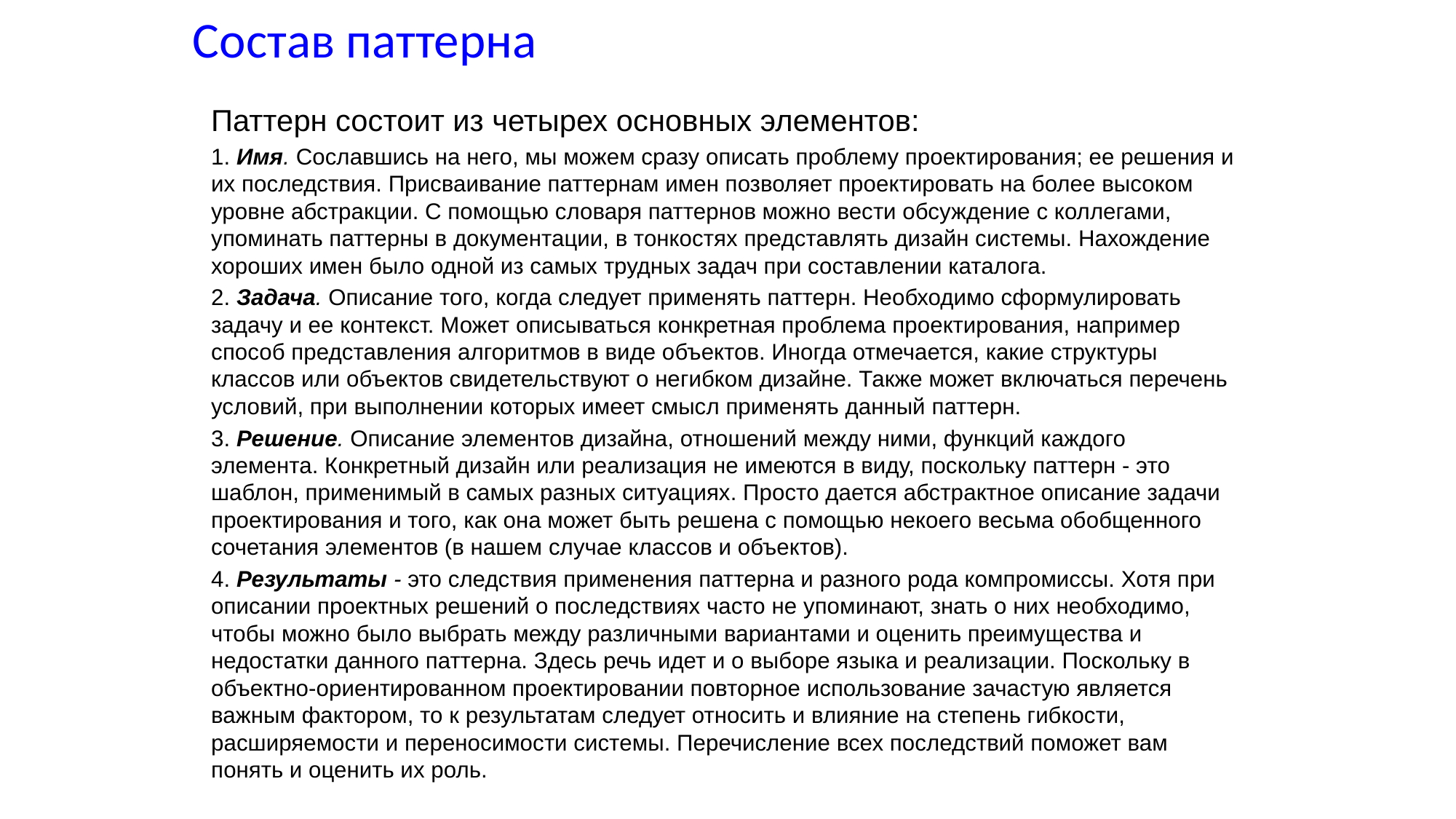

# Состав паттерна
Паттерн состоит из четырех основных элементов:
1. Имя. Сославшись на него, мы можем сразу описать проблему проектирования; ее решения и их последствия. Присваивание паттернам имен позволяет проектировать на более высоком уровне абстракции. С помощью словаря паттернов можно вести обсуждение с коллегами, упоминать паттерны в документации, в тонкостях представлять дизайн системы. Нахождение хороших имен было одной из самых трудных задач при составлении каталога.
2. Задача. Описание того, когда следует применять паттерн. Необходимо сформулировать задачу и ее контекст. Может описываться конкретная проблема проектирования, например способ представления алгоритмов в виде объектов. Иногда отмечается, какие структуры классов или объектов свидетельствуют о негибком дизайне. Также может включаться перечень условий, при выполнении которых имеет смысл применять данный паттерн.
3. Решение. Описание элементов дизайна, отношений между ними, функций каждого элемента. Конкретный дизайн или реализация не имеются в виду, поскольку паттерн - это шаблон, применимый в самых разных ситуациях. Просто дается абстрактное описание задачи проектирования и того, как она может быть решена с помощью некоего весьма обобщенного сочетания элементов (в нашем случае классов и объектов).
4. Результаты - это следствия применения паттерна и разного рода компромиссы. Хотя при описании проектных решений о последствиях часто не упоминают, знать о них необходимо, чтобы можно было выбрать между различными вариантами и оценить преимущества и недостатки данного паттерна. Здесь речь идет и о выборе языка и реализации. Поскольку в объектно-ориентированном проектировании повторное использование зачастую является важным фактором, то к результатам следует относить и влияние на степень гибкости, расширяемости и переносимости системы. Перечисление всех последствий поможет вам понять и оценить их роль.